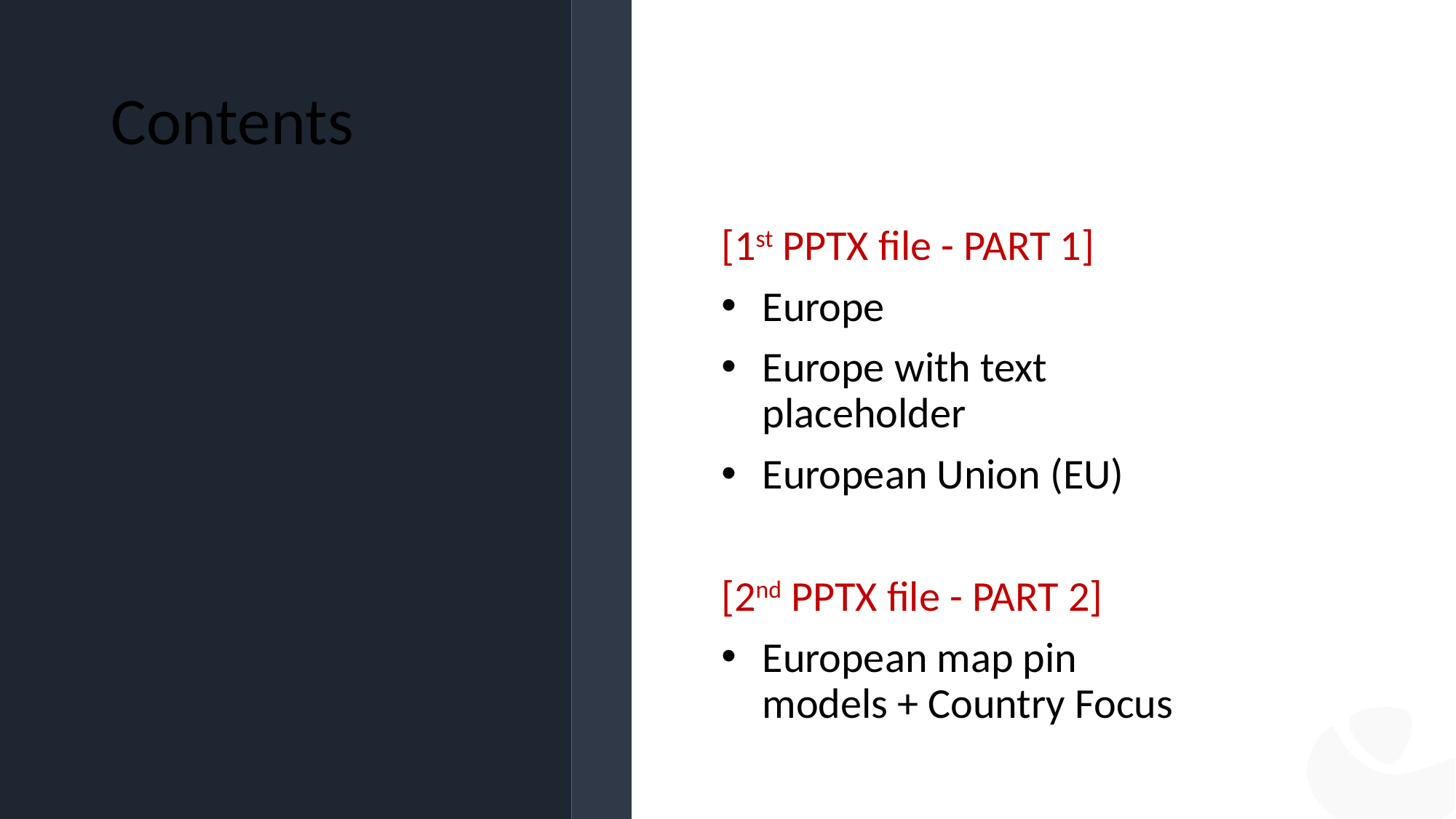

# Contents
[1st PPTX file - PART 1]
Europe
Europe with text placeholder
European Union (EU)

[2nd PPTX file - PART 2]
European map pin models + Country Focus